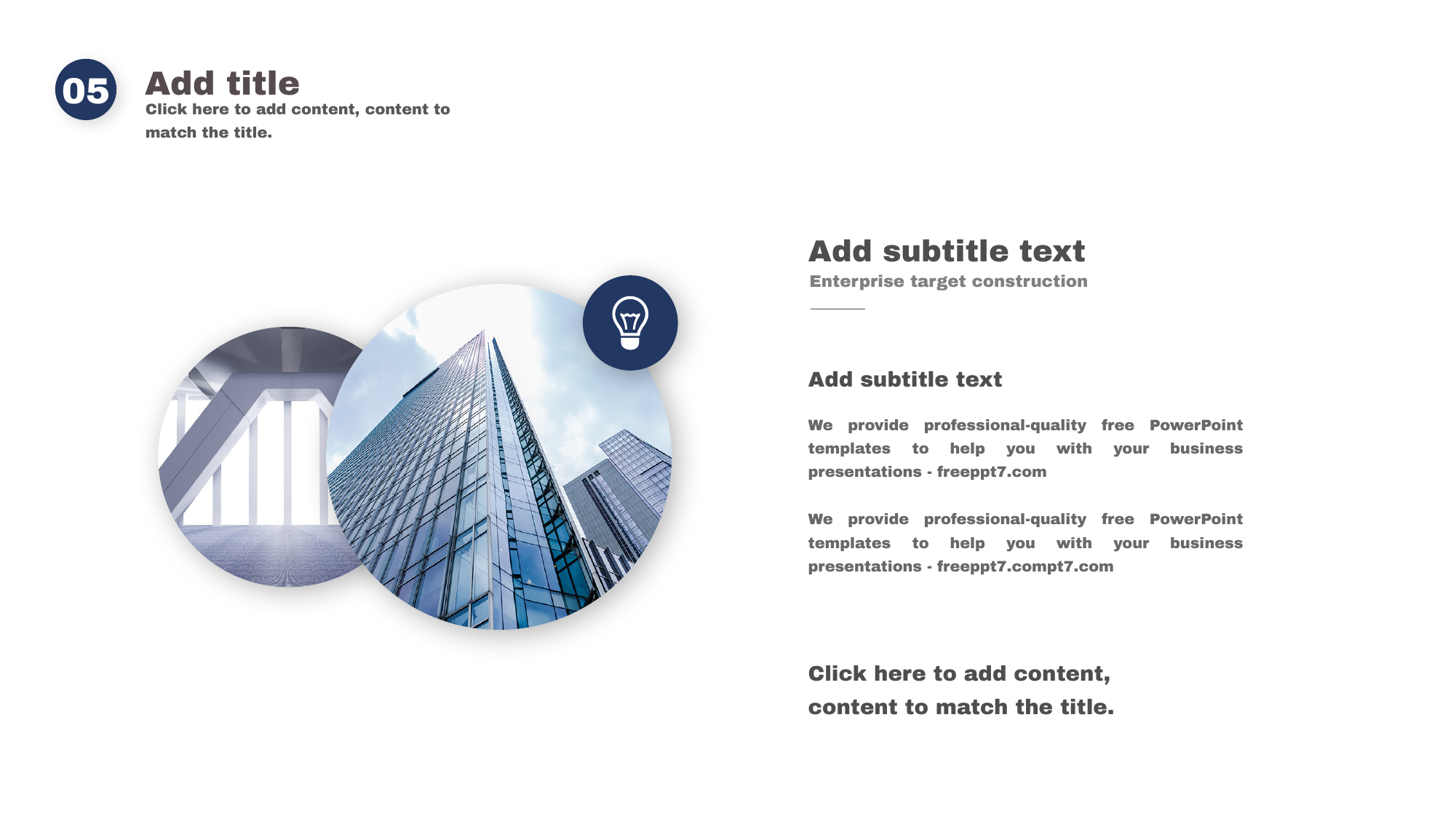

Add title
Click here to add content, content to match the title.
05
Add subtitle text
Enterprise target construction

Add subtitle text
We provide professional-quality free PowerPoint templates to help you with your business presentations - freeppt7.com

We provide professional-quality free PowerPoint templates to help you with your business presentations - freeppt7.compt7.com

Click here to add content, content to match the title.